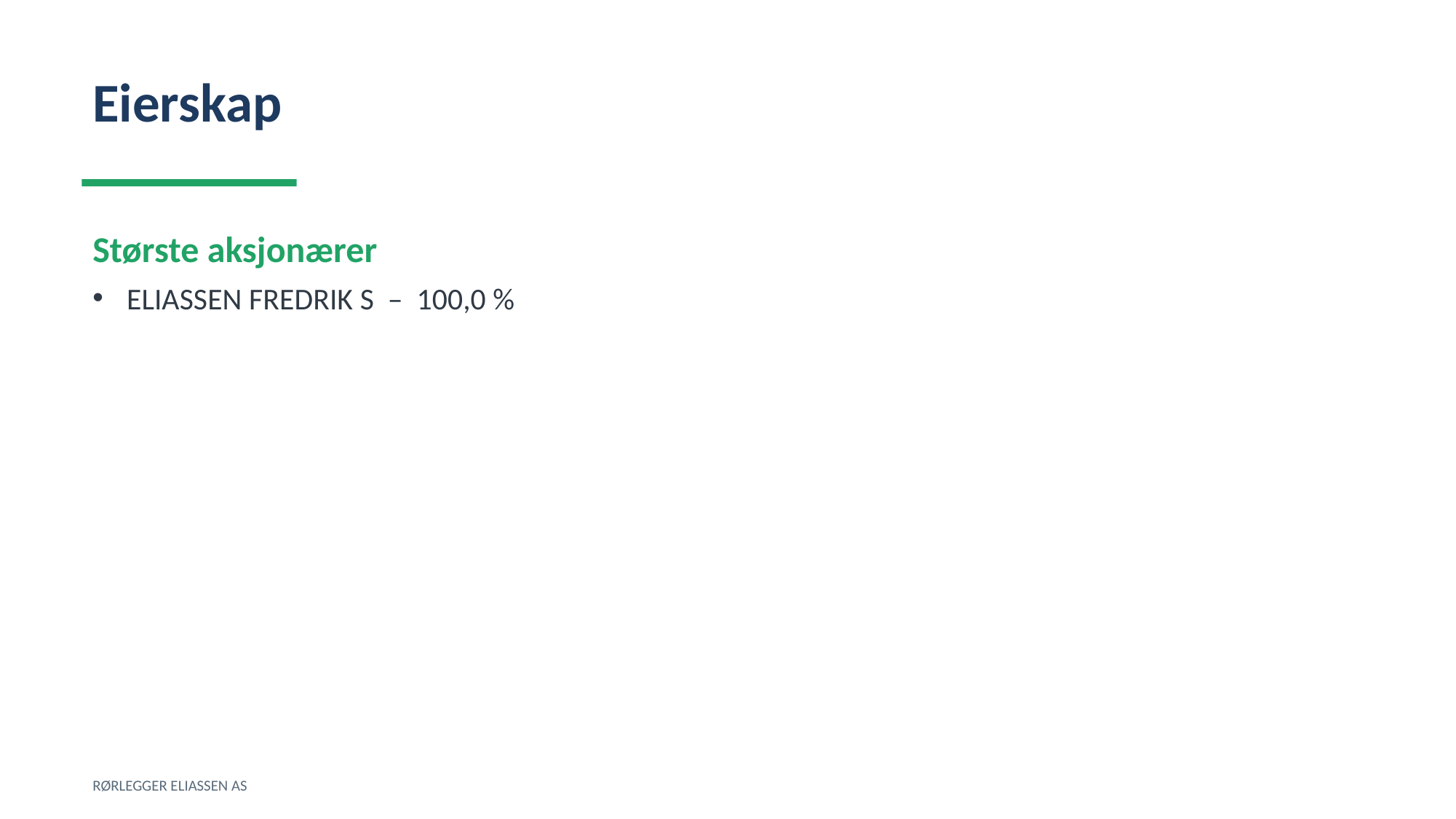

Eierskap

Største aksjonærer
ELIASSEN FREDRIK S  –  100,0 %
RØRLEGGER ELIASSEN AS